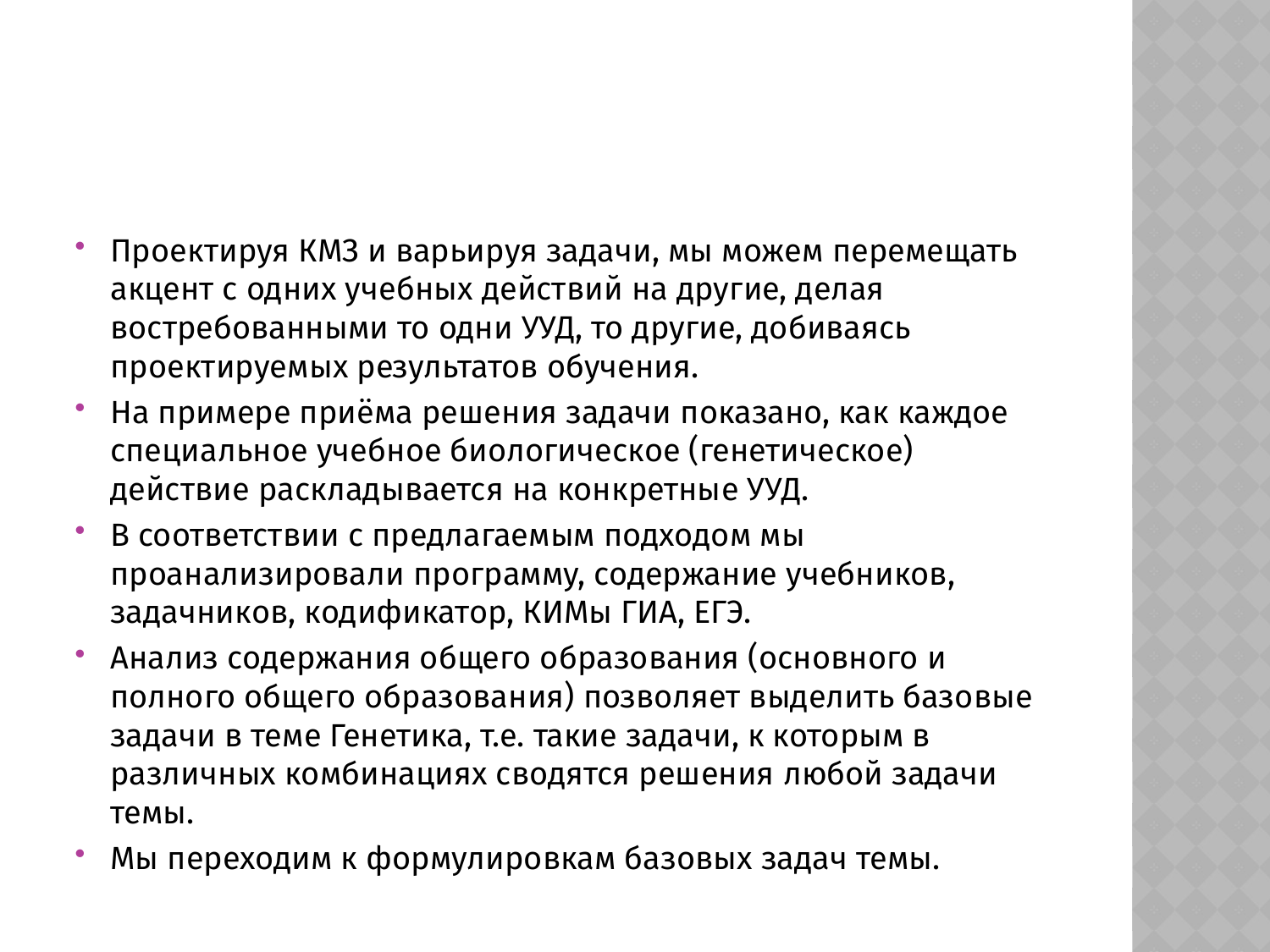

#
Проектируя КМЗ и варьируя задачи, мы можем перемещать акцент с одних учебных действий на другие, делая востребованными то одни УУД, то другие, добиваясь проектируемых результатов обучения.
На примере приёма решения задачи показано, как каждое специальное учебное биологическое (генетическое) действие раскладывается на конкретные УУД.
В соответствии с предлагаемым подходом мы проанализировали программу, содержание учебников, задачников, кодификатор, КИМы ГИА, ЕГЭ.
Анализ содержания общего образования (основного и полного общего образования) позволяет выделить базовые задачи в теме Генетика, т.е. такие задачи, к которым в различных комбинациях сводятся решения любой задачи темы.
Мы переходим к формулировкам базовых задач темы.